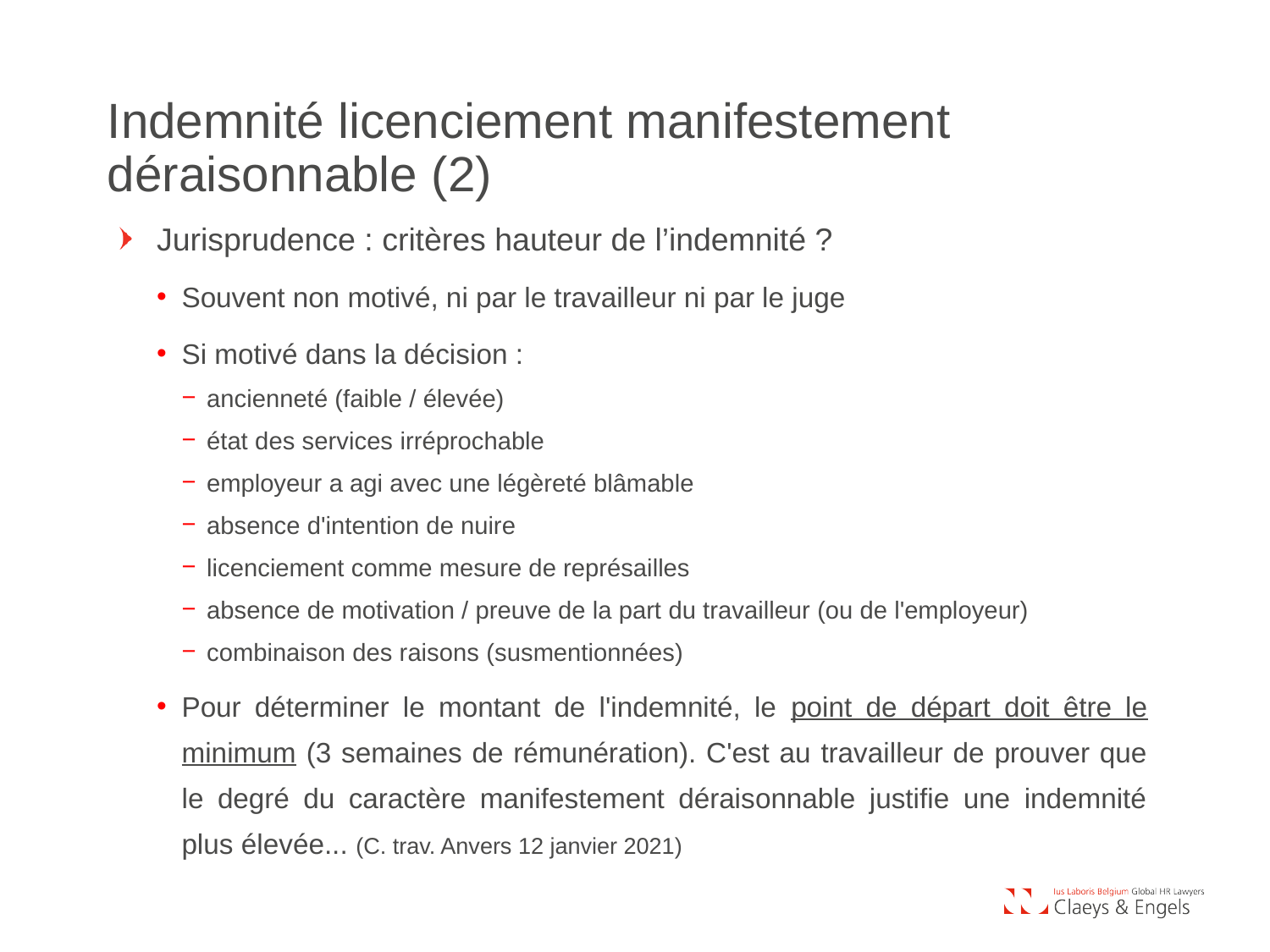

Indemnité licenciement manifestement déraisonnable (2)
Jurisprudence : critères hauteur de l’indemnité ?
Souvent non motivé, ni par le travailleur ni par le juge
Si motivé dans la décision :
ancienneté (faible / élevée)
état des services irréprochable
employeur a agi avec une légèreté blâmable
absence d'intention de nuire
licenciement comme mesure de représailles
absence de motivation / preuve de la part du travailleur (ou de l'employeur)
combinaison des raisons (susmentionnées)
Pour déterminer le montant de l'indemnité, le point de départ doit être le minimum (3 semaines de rémunération). C'est au travailleur de prouver que le degré du caractère manifestement déraisonnable justifie une indemnité plus élevée... (C. trav. Anvers 12 janvier 2021)